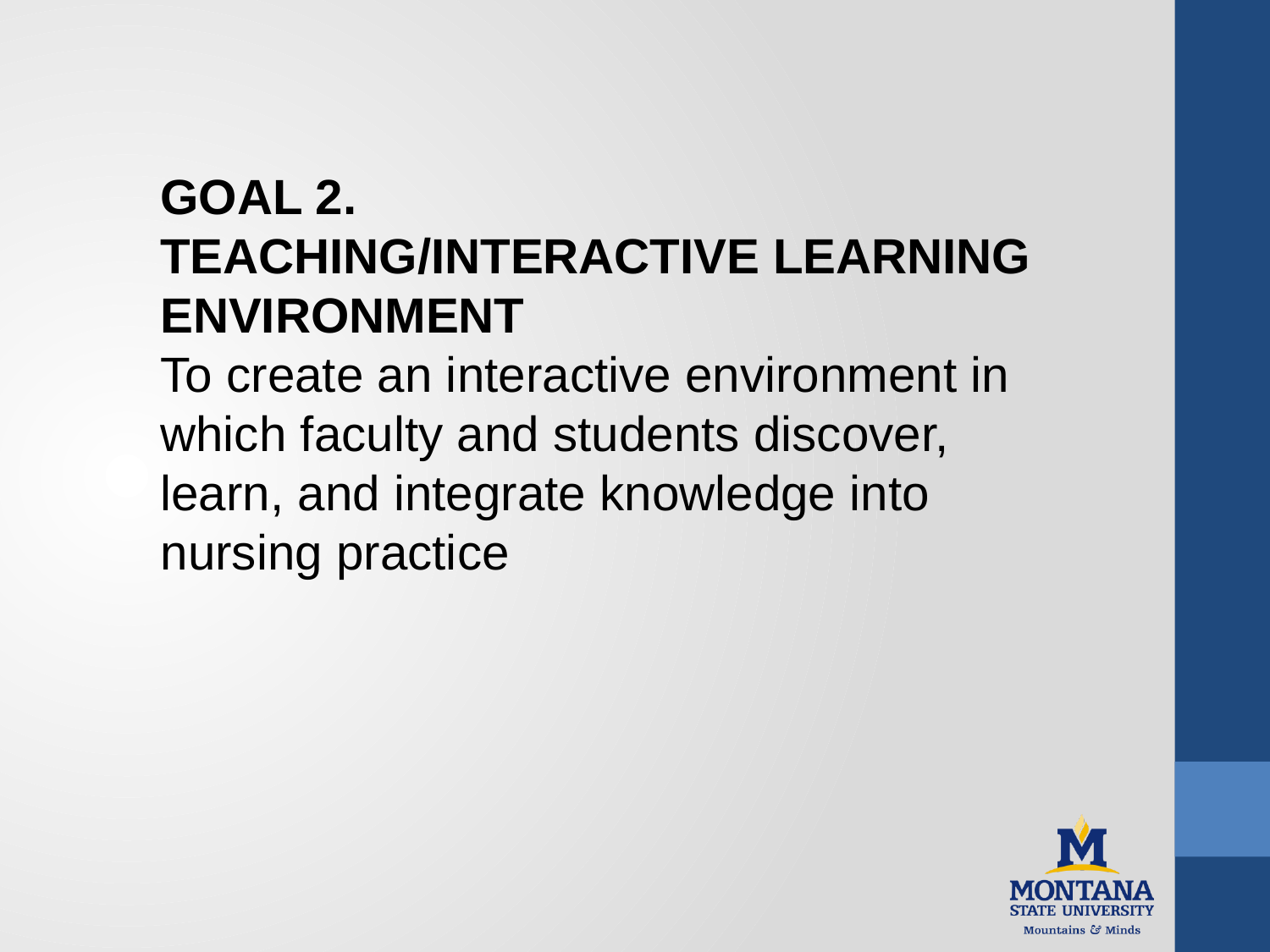

GOAL 2.
TEACHING/INTERACTIVE LEARNING ENVIRONMENT
To create an interactive environment in which faculty and students discover, learn, and integrate knowledge into nursing practice